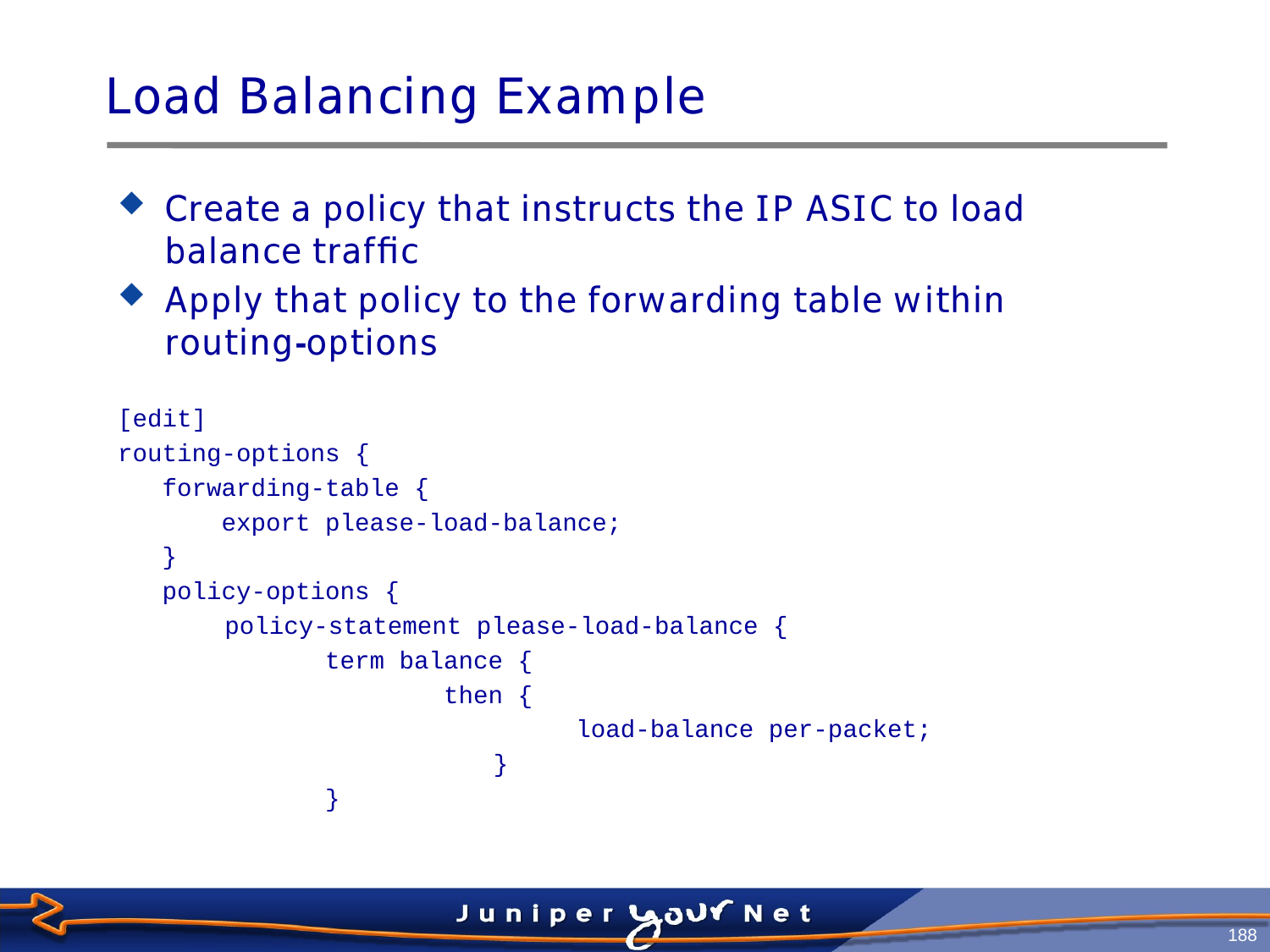

# Load Balancing Example
Create a policy that instructs the IP ASIC to load balance traffic
Apply that policy to the forwarding table within routing‑options

[edit]
routing‑options {
   forwarding‑table {
       export please‑load‑balance;
   }
   policy‑options {
	    policy‑statement please‑load‑balance {
              term balance {
                      then {
				  load‑balance per‑packet;
			     }
              }